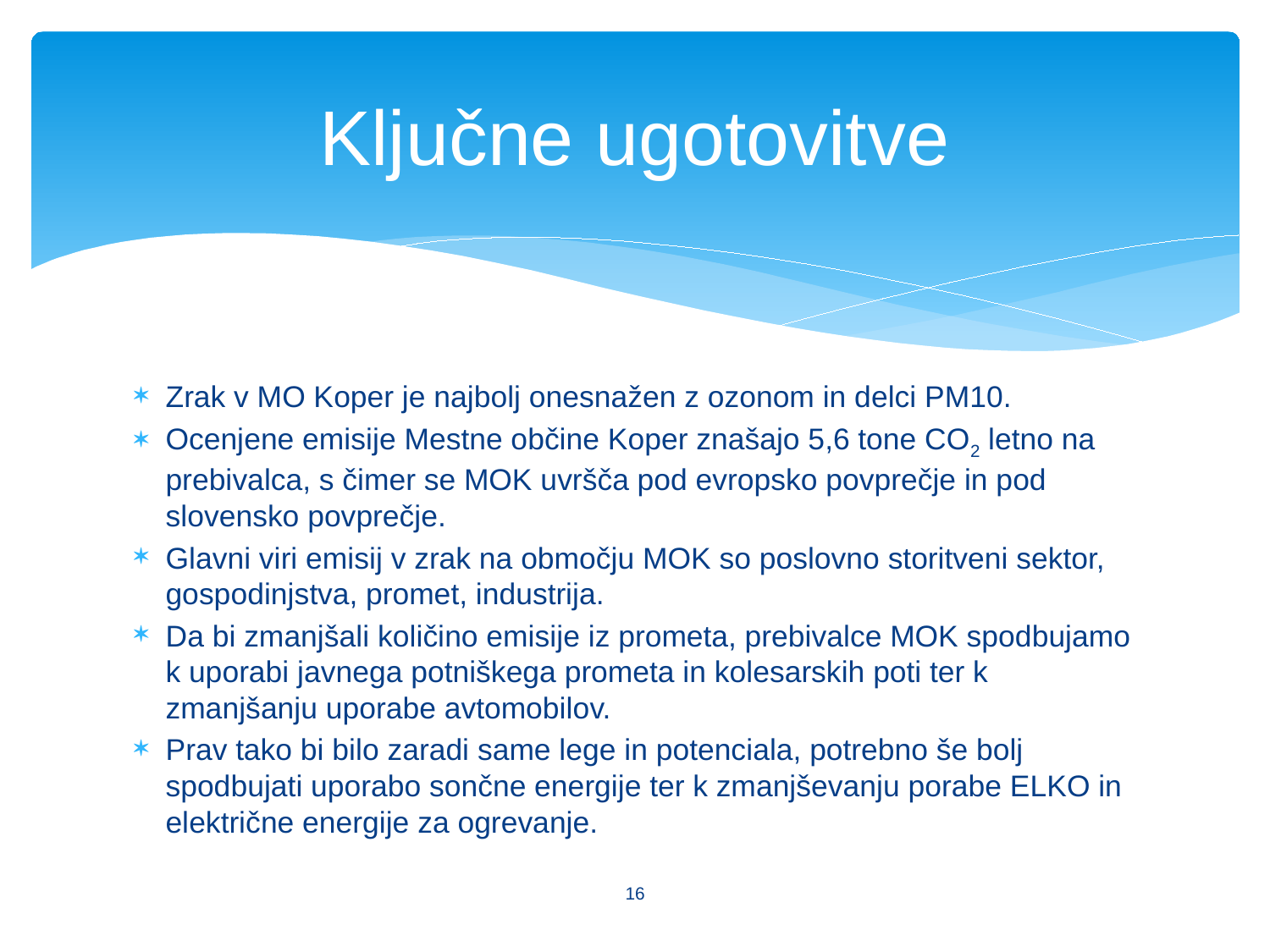

# Ključne ugotovitve
Zrak v MO Koper je najbolj onesnažen z ozonom in delci PM10.
Ocenjene emisije Mestne občine Koper znašajo 5,6 tone CO2 letno na prebivalca, s čimer se MOK uvršča pod evropsko povprečje in pod slovensko povprečje.
Glavni viri emisij v zrak na območju MOK so poslovno storitveni sektor, gospodinjstva, promet, industrija.
Da bi zmanjšali količino emisije iz prometa, prebivalce MOK spodbujamo k uporabi javnega potniškega prometa in kolesarskih poti ter k zmanjšanju uporabe avtomobilov.
Prav tako bi bilo zaradi same lege in potenciala, potrebno še bolj spodbujati uporabo sončne energije ter k zmanjševanju porabe ELKO in električne energije za ogrevanje.

16